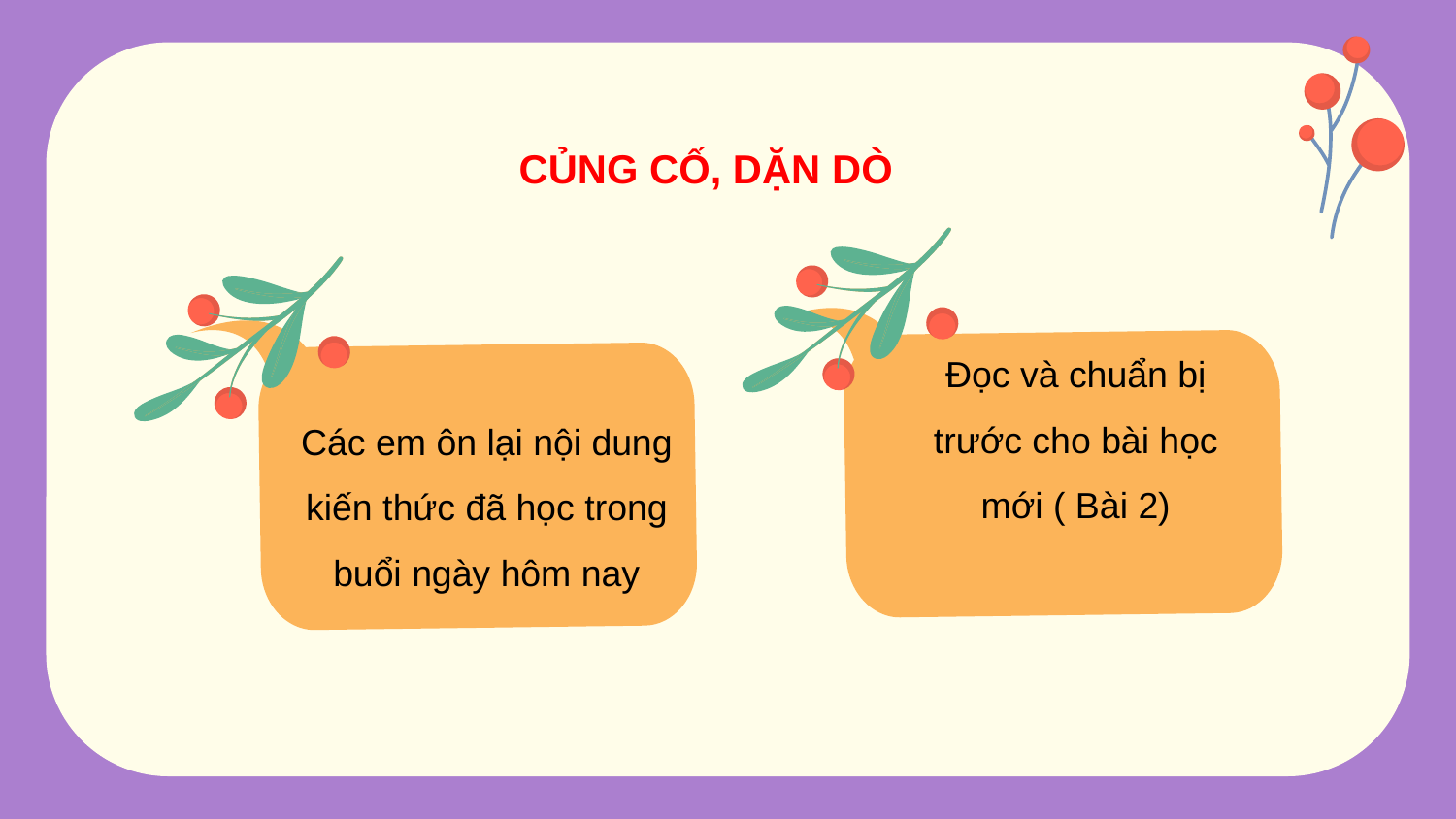

# CỦNG CỐ, DẶN DÒ

Đọc và chuẩn bị trước cho bài học mới ( Bài 2)
Các em ôn lại nội dung kiến thức đã học trong buổi ngày hôm nay